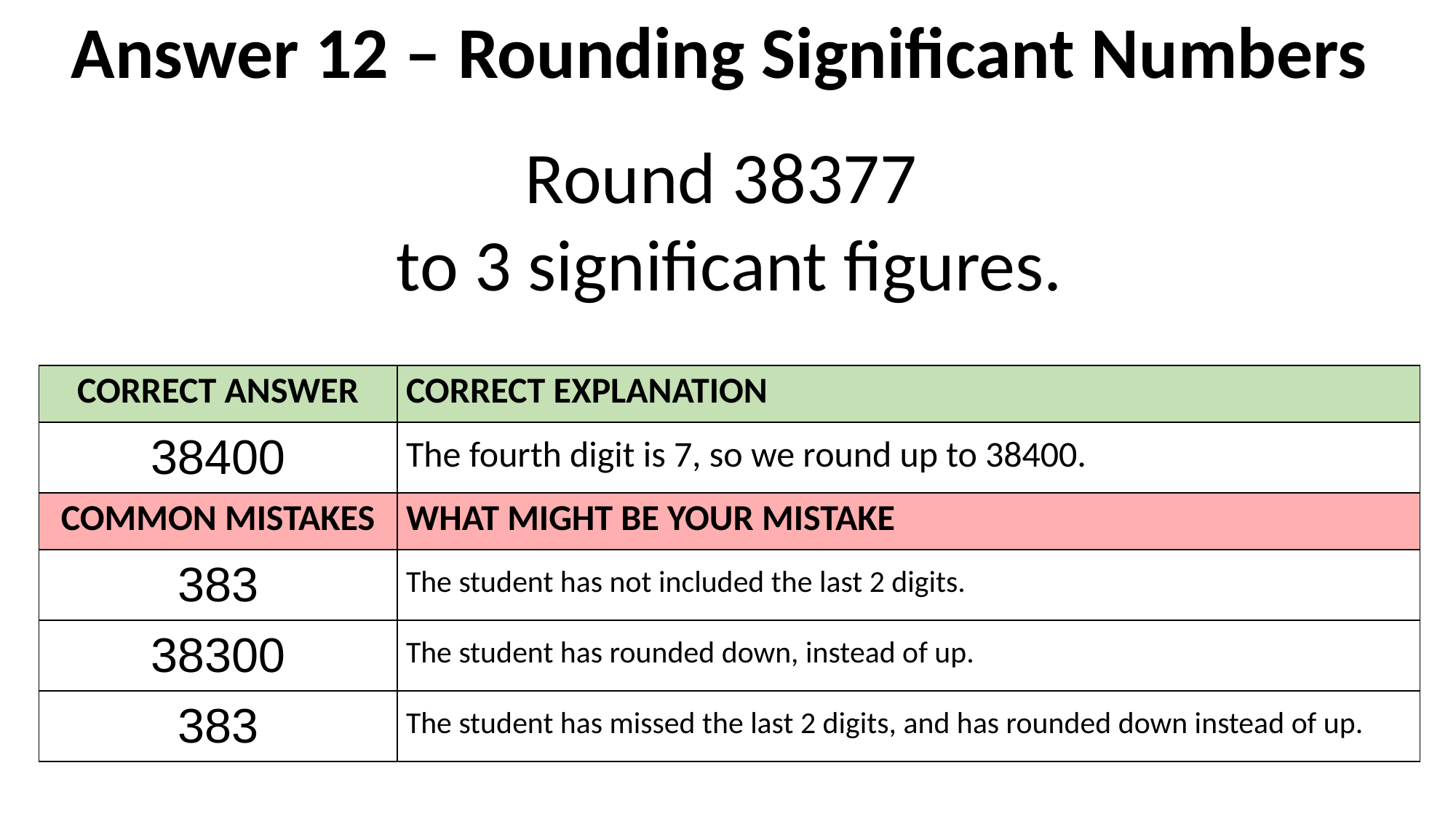

Answer 12 – Rounding Significant Numbers
Round 38377
to 3 significant figures.
| CORRECT ANSWER | CORRECT EXPLANATION |
| --- | --- |
| 38400 | The fourth digit is 7, so we round up to 38400. |
| COMMON MISTAKES | WHAT MIGHT BE YOUR MISTAKE |
| 383 | The student has not included the last 2 digits. |
| 38300 | The student has rounded down, instead of up. |
| 383 | The student has missed the last 2 digits, and has rounded down instead of up. |